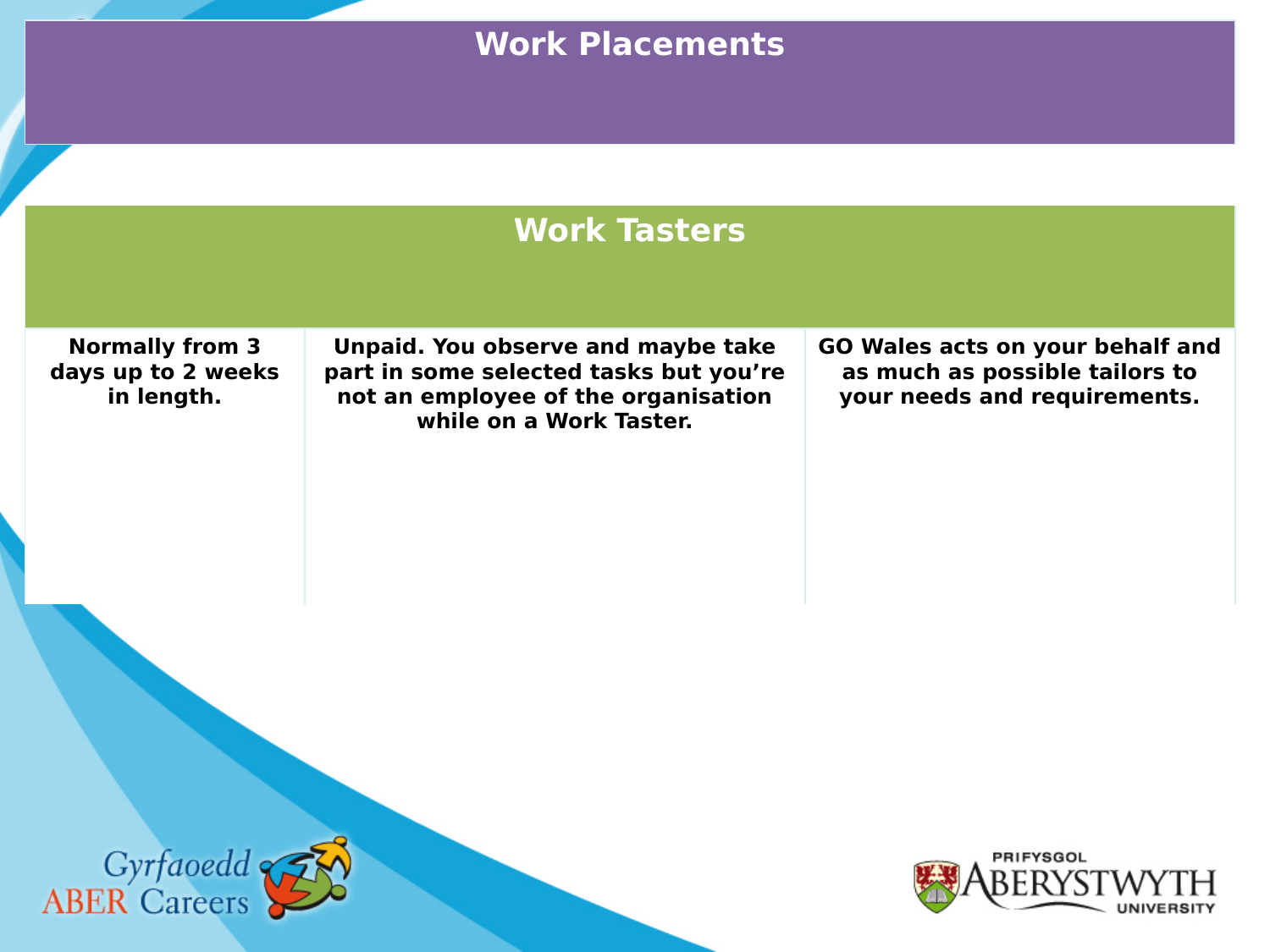

| Work Placements |  |  |
| --- | --- | --- |
|  |  |  |
| Work Tasters |  |  |
| Normally from 3 days up to 2 weeks in length. | Unpaid. You observe and maybe take part in some selected tasks but you’re not an employee of the organisation while on a Work Taster. | GO Wales acts on your behalf and as much as possible tailors to your needs and requirements. |
|  |  |  |